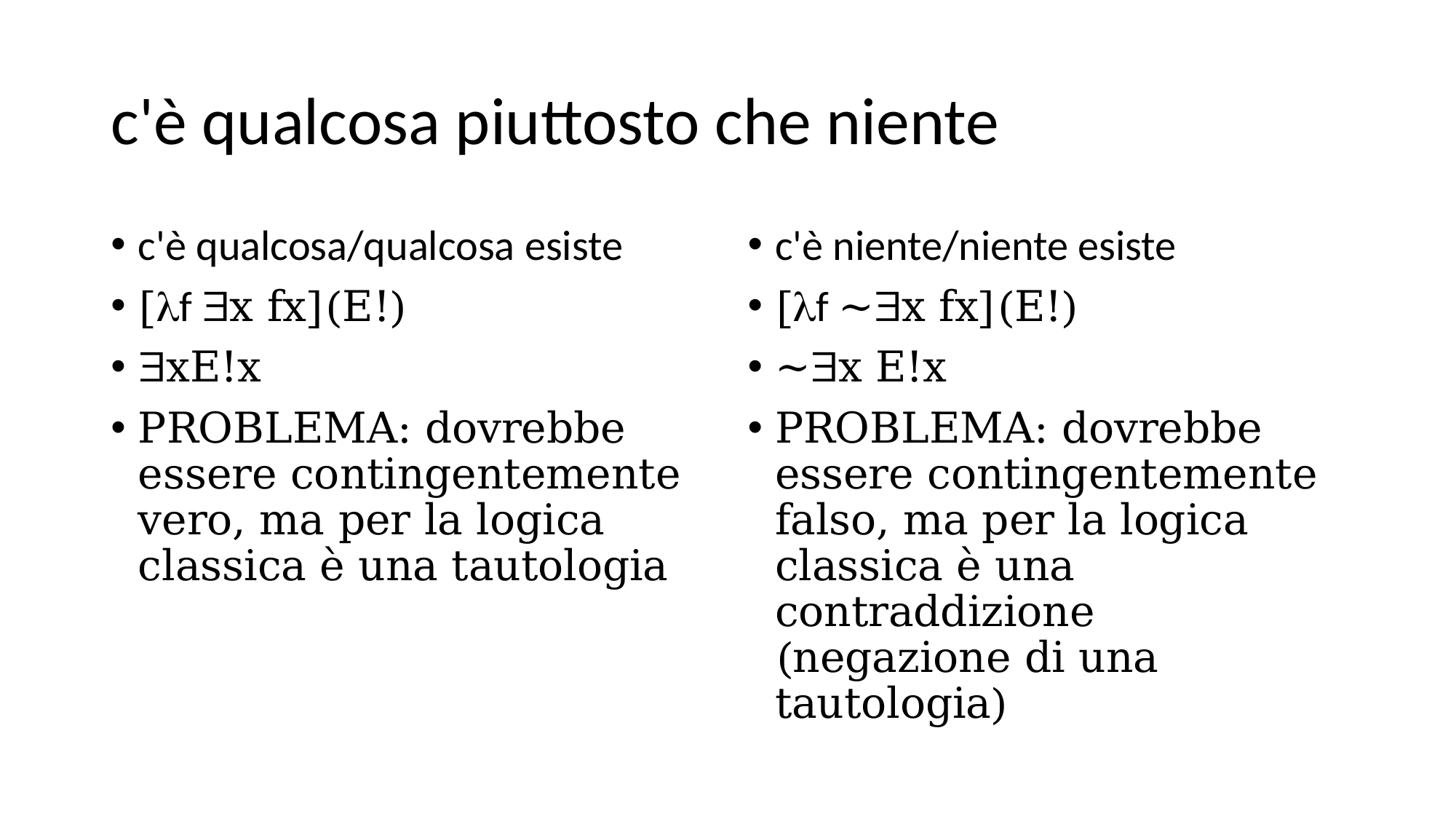

# c'è qualcosa piuttosto che niente
c'è qualcosa/qualcosa esiste
[λf ∃x fx](E!)
∃xE!x
PROBLEMA: dovrebbe essere contingentemente vero, ma per la logica classica è una tautologia

c'è niente/niente esiste
[λf ~∃x fx](E!)
~∃x E!x
PROBLEMA: dovrebbe essere contingentemente falso, ma per la logica classica è una contraddizione (negazione di una tautologia)